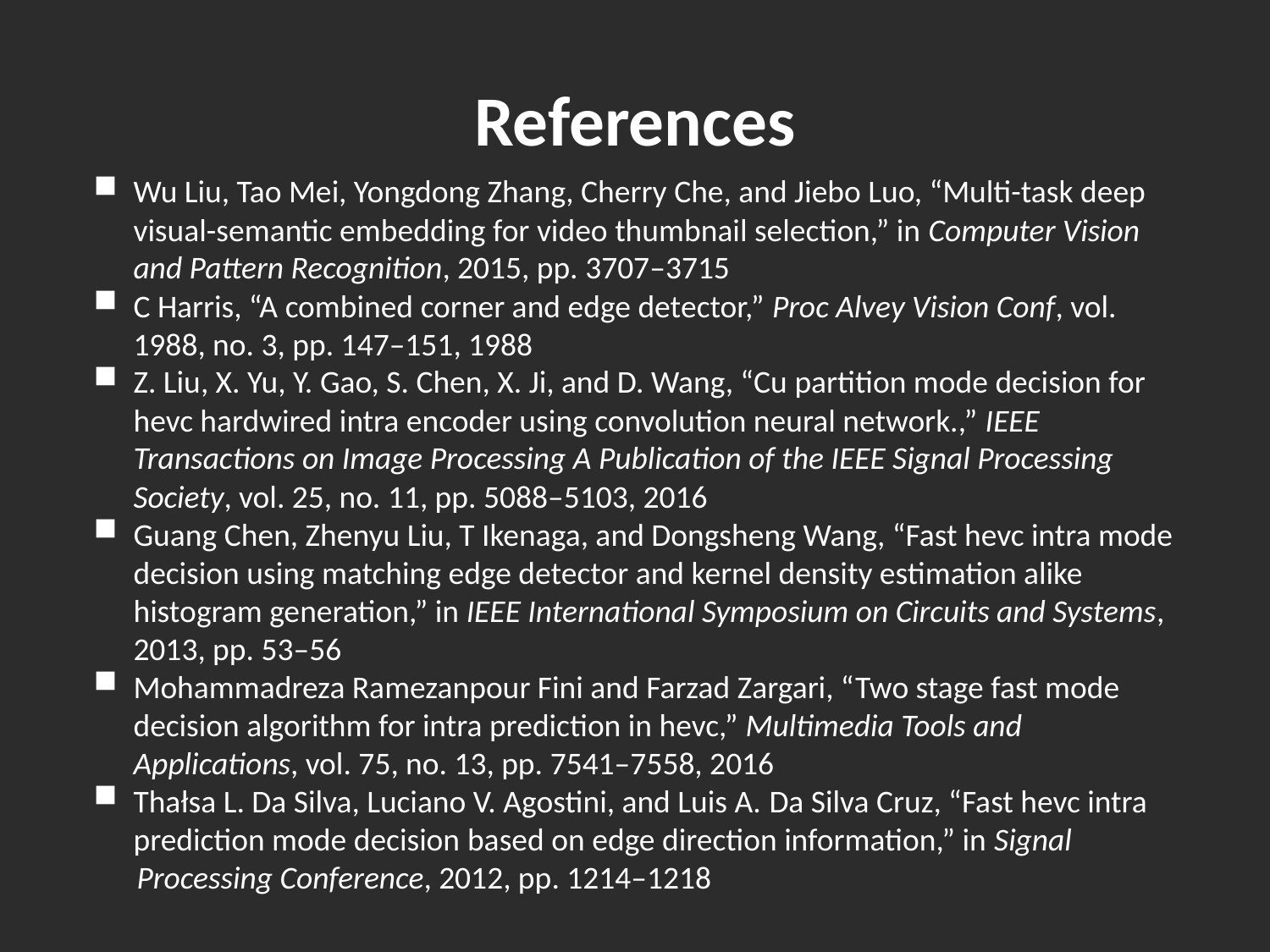

References
Wu Liu, Tao Mei, Yongdong Zhang, Cherry Che, and Jiebo Luo, “Multi-task deep visual-semantic embedding for video thumbnail selection,” in Computer Vision and Pattern Recognition, 2015, pp. 3707–3715
C Harris, “A combined corner and edge detector,” Proc Alvey Vision Conf, vol. 1988, no. 3, pp. 147–151, 1988
Z. Liu, X. Yu, Y. Gao, S. Chen, X. Ji, and D. Wang, “Cu partition mode decision for hevc hardwired intra encoder using convolution neural network.,” IEEE Transactions on Image Processing A Publication of the IEEE Signal Processing Society, vol. 25, no. 11, pp. 5088–5103, 2016
Guang Chen, Zhenyu Liu, T Ikenaga, and Dongsheng Wang, “Fast hevc intra mode decision using matching edge detector and kernel density estimation alike histogram generation,” in IEEE International Symposium on Circuits and Systems, 2013, pp. 53–56
Mohammadreza Ramezanpour Fini and Farzad Zargari, “Two stage fast mode decision algorithm for intra prediction in hevc,” Multimedia Tools and Applications, vol. 75, no. 13, pp. 7541–7558, 2016
Thałsa L. Da Silva, Luciano V. Agostini, and Luis A. Da Silva Cruz, “Fast hevc intra prediction mode decision based on edge direction information,” in Signal
      Processing Conference, 2012, pp. 1214–1218